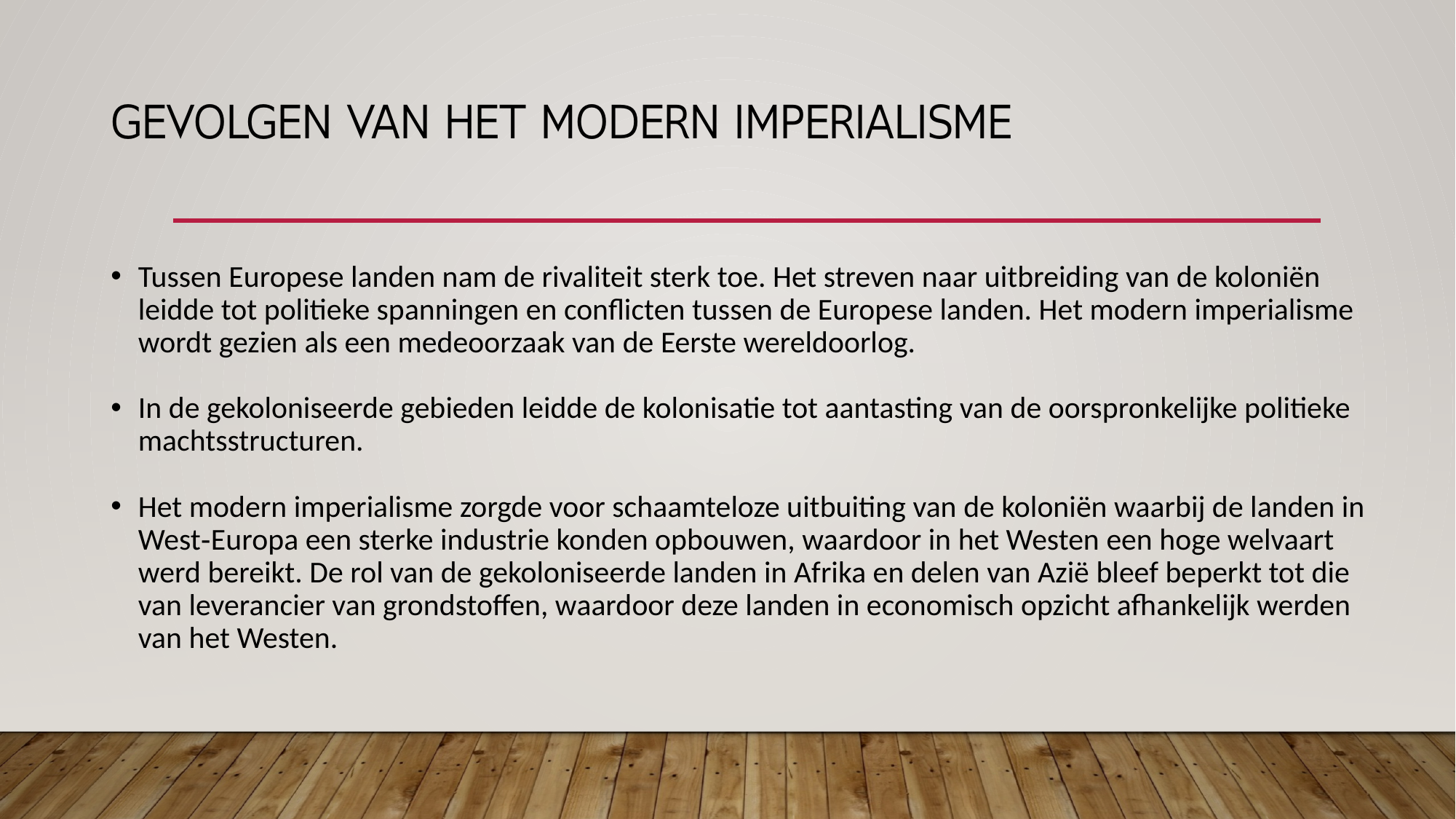

# Gevolgen van het Modern Imperialisme
Tussen Europese landen nam de rivaliteit sterk toe. Het streven naar uitbreiding van de koloniën leidde tot politieke spanningen en conflicten tussen de Europese landen. Het modern imperialisme wordt gezien als een medeoorzaak van de Eerste wereldoorlog.

In de gekoloniseerde gebieden leidde de kolonisatie tot aantasting van de oorspronkelijke politieke machtsstructuren.

Het modern imperialisme zorgde voor schaamteloze uitbuiting van de koloniën waarbij de landen in West‐Europa een sterke industrie konden opbouwen, waardoor in het Westen een hoge welvaart werd bereikt. De rol van de gekoloniseerde landen in Afrika en delen van Azië bleef beperkt tot die van leverancier van grondstoffen, waardoor deze landen in economisch opzicht afhankelijk werden van het Westen.